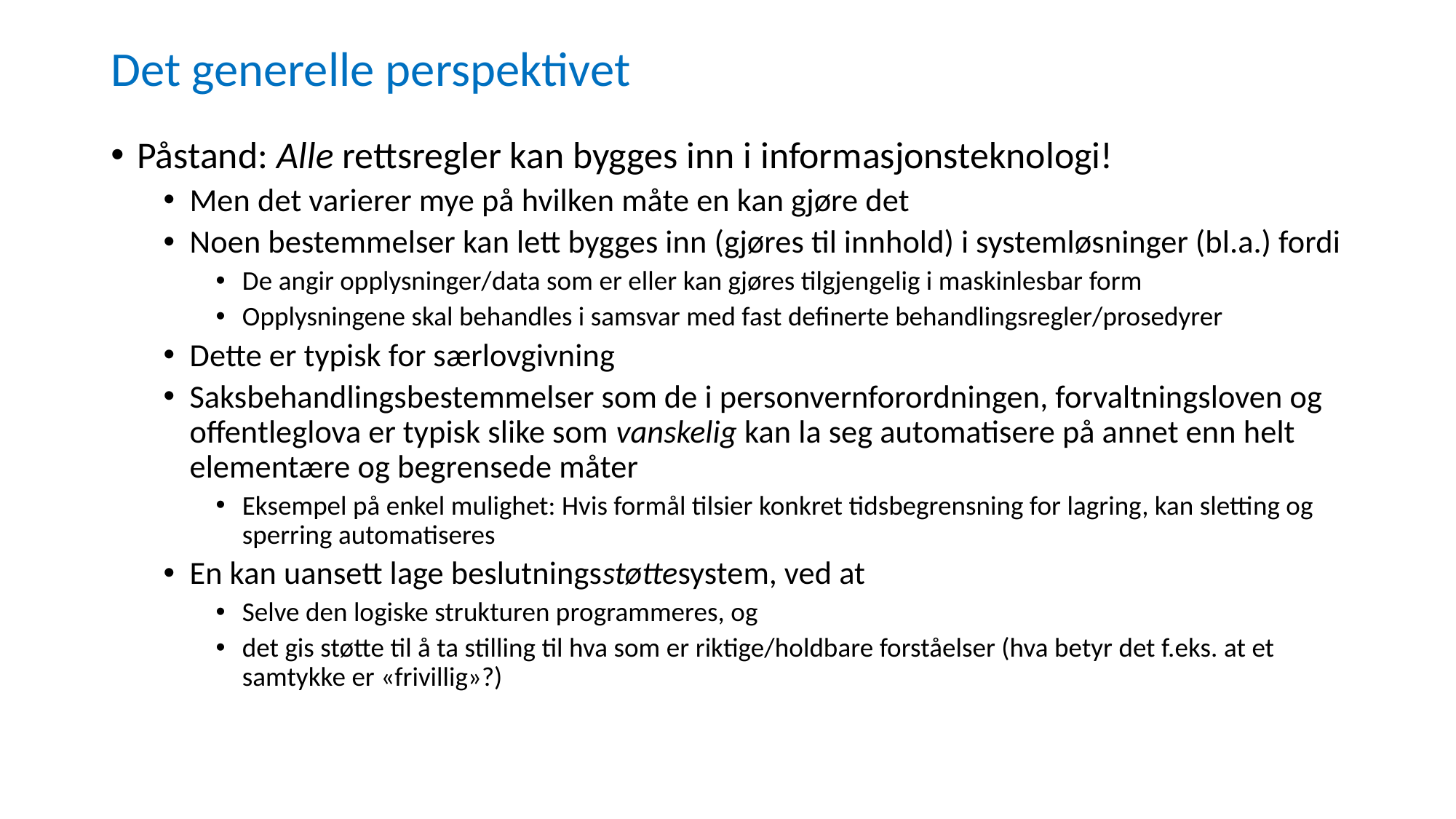

# Det generelle perspektivet
Påstand: Alle rettsregler kan bygges inn i informasjonsteknologi!
Men det varierer mye på hvilken måte en kan gjøre det
Noen bestemmelser kan lett bygges inn (gjøres til innhold) i systemløsninger (bl.a.) fordi
De angir opplysninger/data som er eller kan gjøres tilgjengelig i maskinlesbar form
Opplysningene skal behandles i samsvar med fast definerte behandlingsregler/prosedyrer
Dette er typisk for særlovgivning
Saksbehandlingsbestemmelser som de i personvernforordningen, forvaltningsloven og offentleglova er typisk slike som vanskelig kan la seg automatisere på annet enn helt elementære og begrensede måter
Eksempel på enkel mulighet: Hvis formål tilsier konkret tidsbegrensning for lagring, kan sletting og sperring automatiseres
En kan uansett lage beslutningsstøttesystem, ved at
Selve den logiske strukturen programmeres, og
det gis støtte til å ta stilling til hva som er riktige/holdbare forståelser (hva betyr det f.eks. at et samtykke er «frivillig»?)